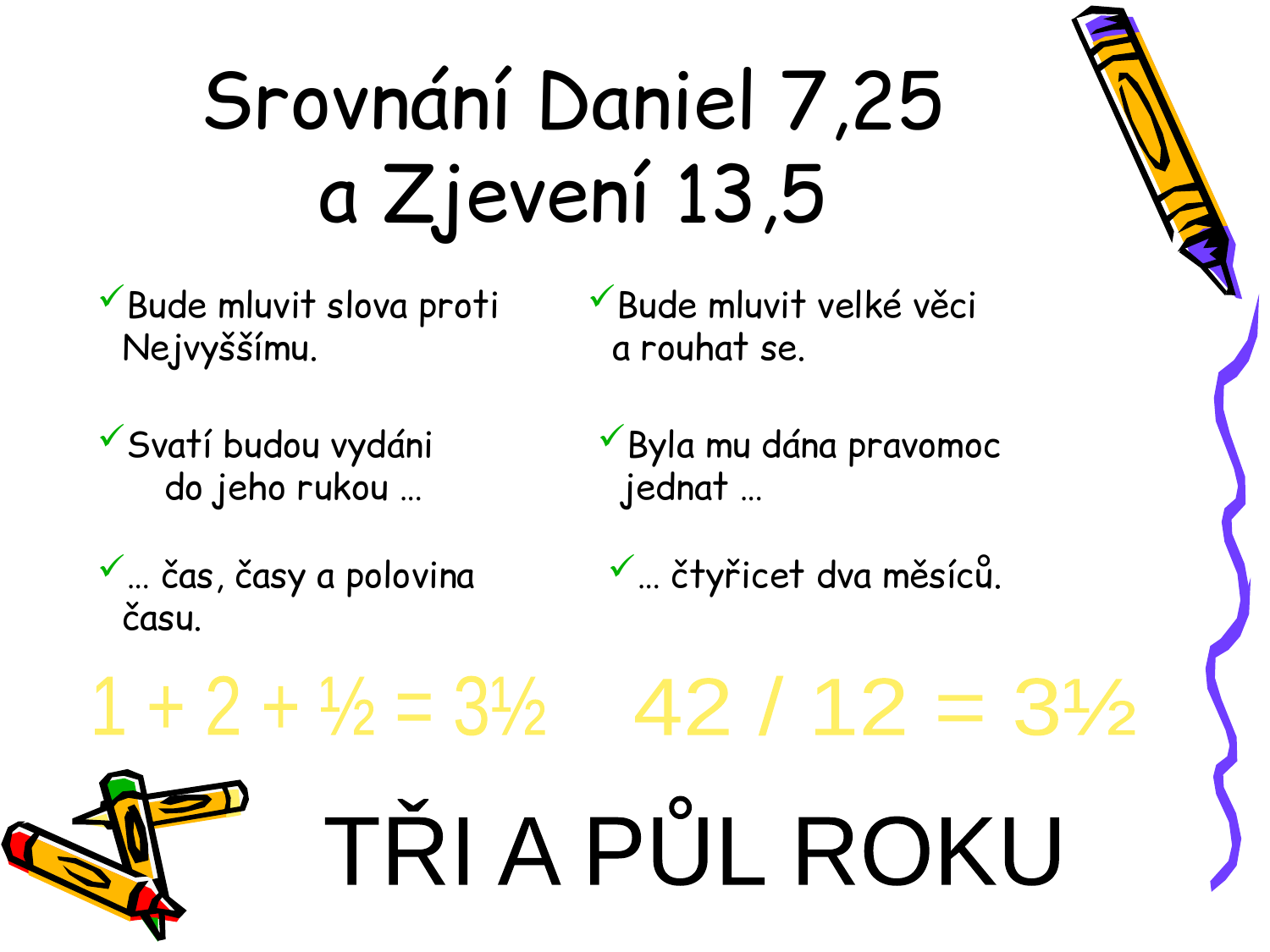

# Srovnání Daniel 7,25 a Zjevení 13,5
Bude mluvit slova proti Nejvyššímu.
Bude mluvit velké věci   a rouhat se.
Svatí budou vydáni              do jeho rukou …
Byla mu dána pravomoc jednat …
… čas, časy a polovina  času.
… čtyřicet dva měsíců.
1 + 2 + ½ = 3½
42 / 12 = 3½
TŘI A PŮL ROKU